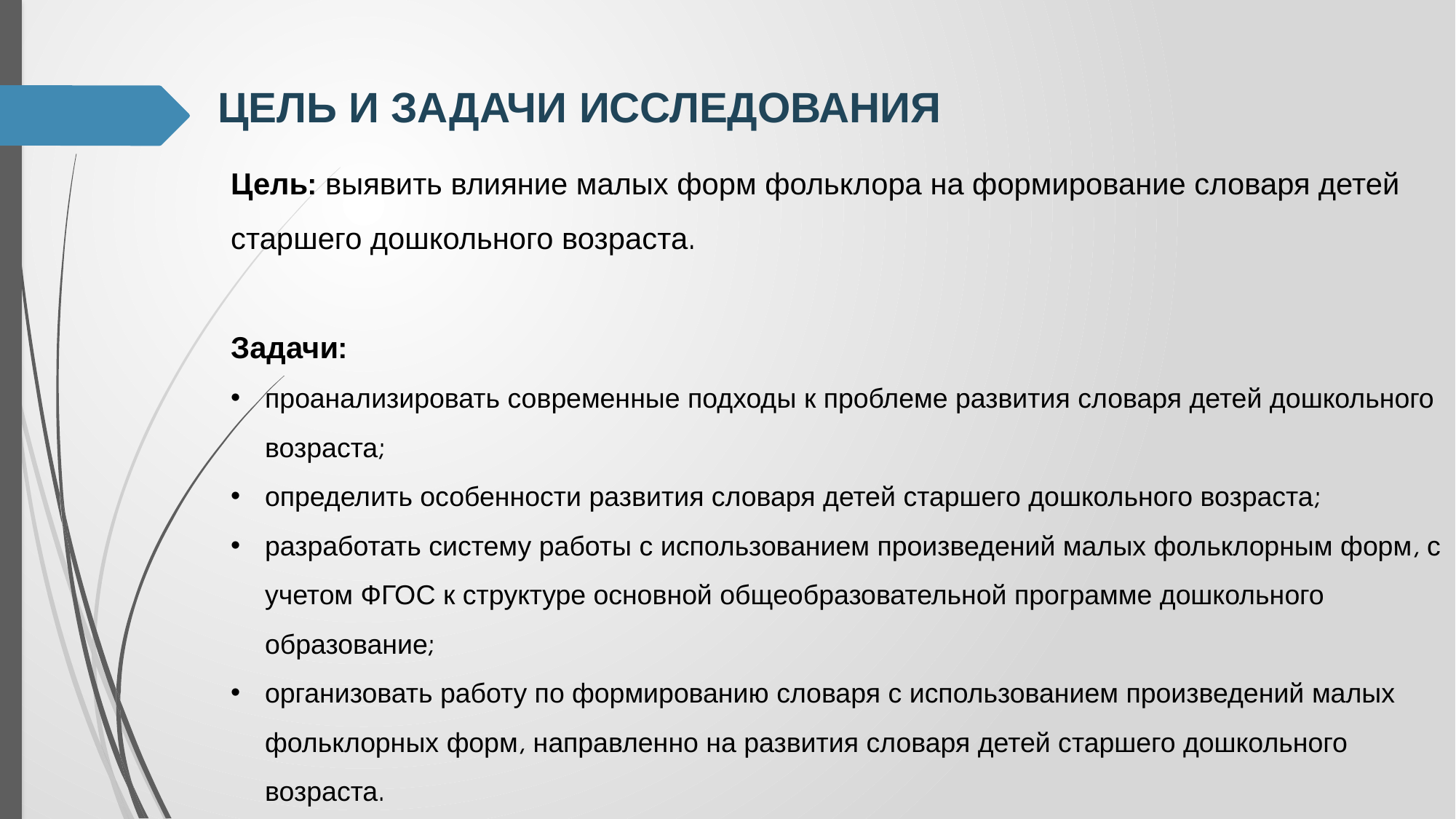

ЦЕЛЬ И ЗАДАЧИ ИССЛЕДОВАНИЯ
Цель: выявить влияние малых форм фольклора на формирование словаря детей старшего дошкольного возраста.

Задачи:
проанализировать современные подходы к проблеме развития словаря детей дошкольного возраста;
определить особенности развития словаря детей старшего дошкольного возраста;
разработать систему работы с использованием произведений малых фольклорным форм, с учетом ФГОС к структуре основной общеобразовательной программе дошкольного образование;
организовать работу по формированию словаря с использованием произведений малых фольклорных форм, направленно на развития словаря детей старшего дошкольного возраста.